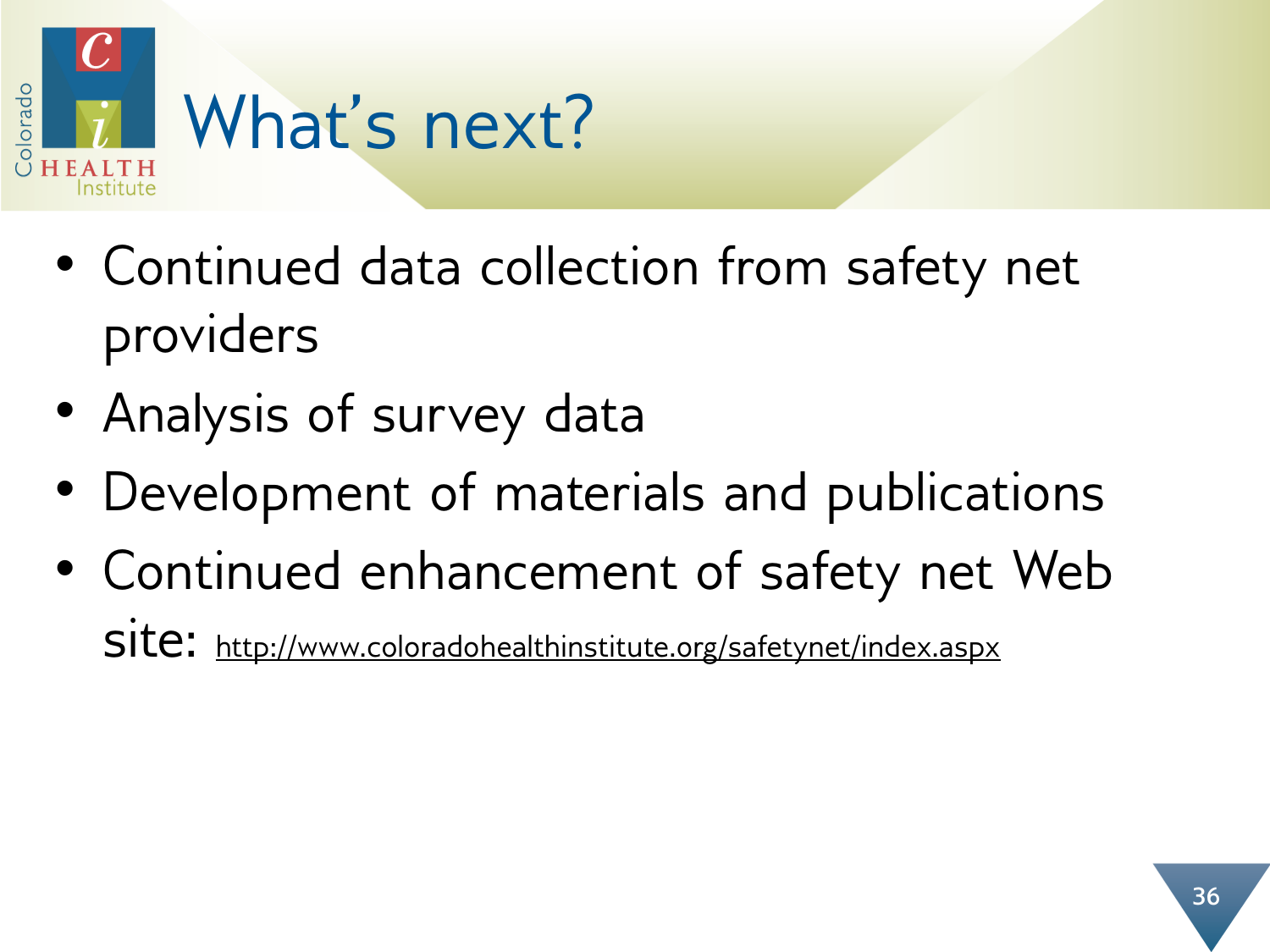

# What’s next?
Continued data collection from safety net providers
Analysis of survey data
Development of materials and publications
Continued enhancement of safety net Web site: http://www.coloradohealthinstitute.org/safetynet/index.aspx
36